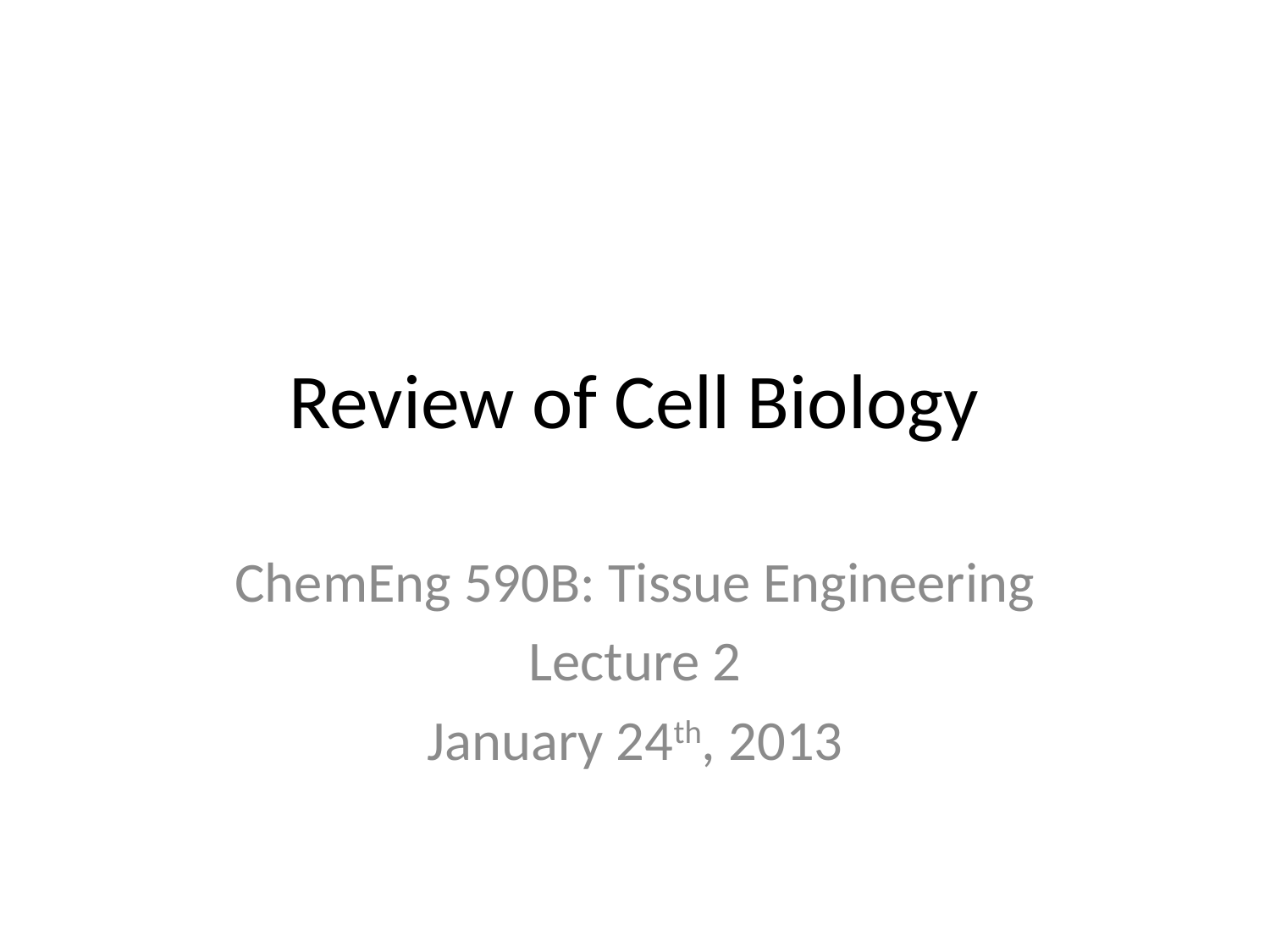

# Review of Cell Biology
ChemEng 590B: Tissue Engineering
Lecture 2
January 24th, 2013